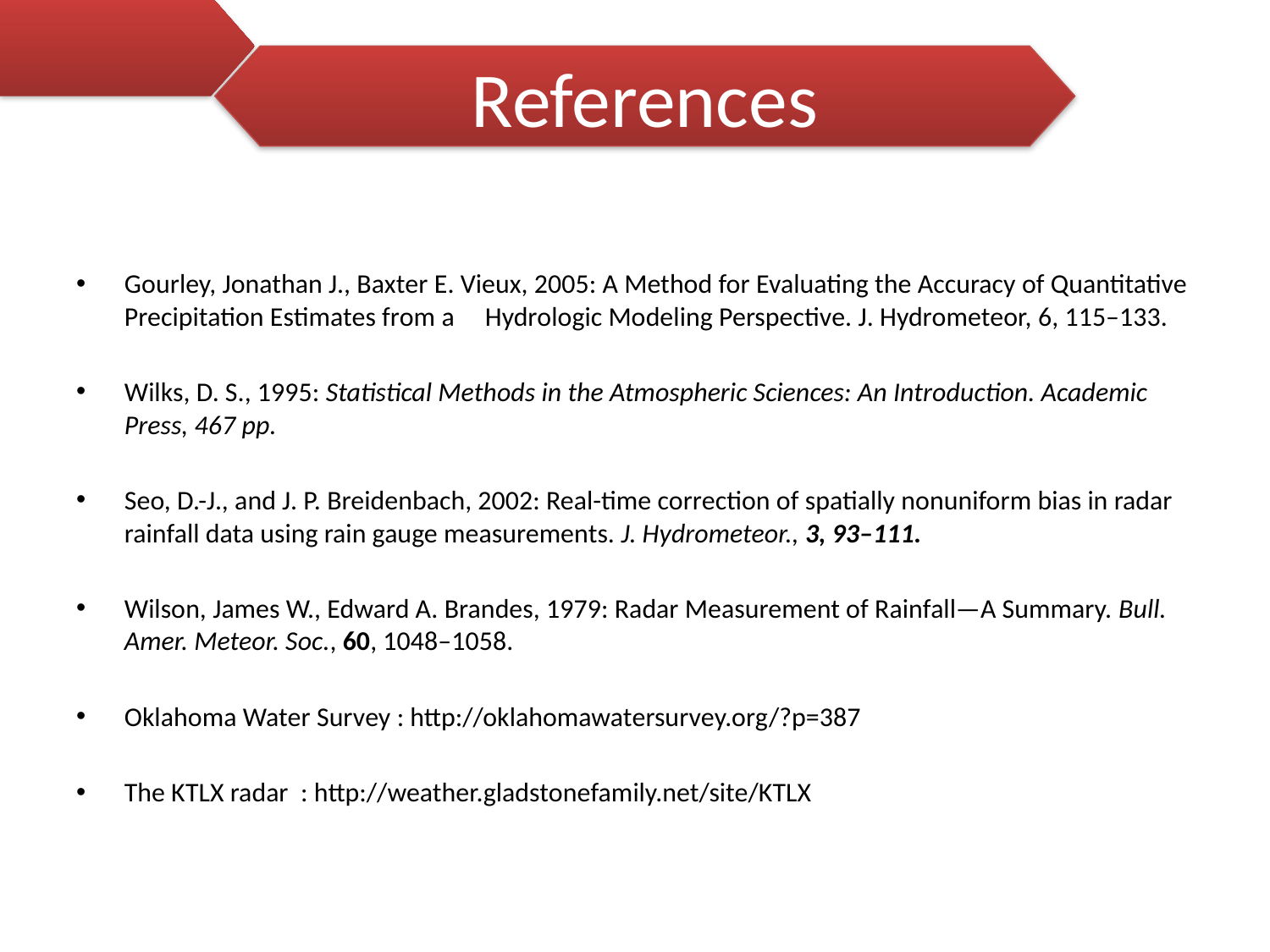

References

Gourley, Jonathan J., Baxter E. Vieux, 2005: A Method for Evaluating the Accuracy of Quantitative Precipitation Estimates from a     Hydrologic Modeling Perspective. J. Hydrometeor, 6, 115–133.

Wilks, D. S., 1995: Statistical Methods in the Atmospheric Sciences: An Introduction. Academic Press, 467 pp.

Seo, D.-J., and J. P. Breidenbach, 2002: Real-time correction of spatially nonuniform bias in radar rainfall data using rain gauge measurements. J. Hydrometeor., 3, 93–111.

Wilson, James W., Edward A. Brandes, 1979: Radar Measurement of Rainfall—A Summary. Bull. Amer. Meteor. Soc., 60, 1048–1058.

Oklahoma Water Survey : http://oklahomawatersurvey.org/?p=387

The KTLX radar  : http://weather.gladstonefamily.net/site/KTLX